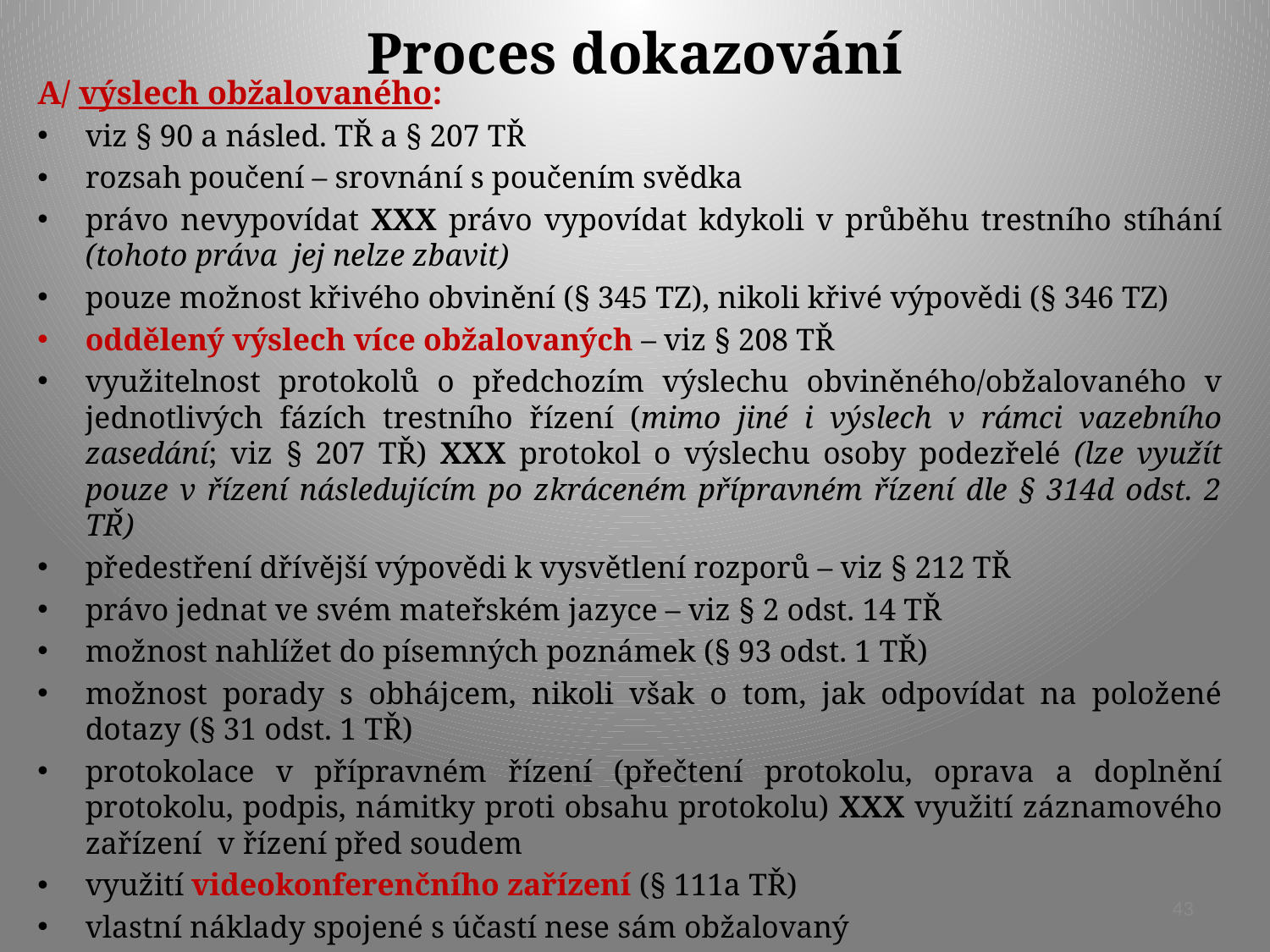

# Proces dokazování
A/ výslech obžalovaného:
viz § 90 a násled. TŘ a § 207 TŘ
rozsah poučení – srovnání s poučením svědka
právo nevypovídat XXX právo vypovídat kdykoli v průběhu trestního stíhání (tohoto práva  jej nelze zbavit)
pouze možnost křivého obvinění (§ 345 TZ), nikoli křivé výpovědi (§ 346 TZ)
oddělený výslech více obžalovaných – viz § 208 TŘ
využitelnost protokolů o předchozím výslechu obviněného/obžalovaného v jednotlivých fázích trestního řízení (mimo jiné i výslech v rámci vazebního zasedání; viz § 207 TŘ) XXX protokol o výslechu osoby podezřelé (lze využít pouze v řízení následujícím po zkráceném přípravném řízení dle § 314d odst. 2 TŘ)
předestření dřívější výpovědi k vysvětlení rozporů – viz § 212 TŘ
právo jednat ve svém mateřském jazyce – viz § 2 odst. 14 TŘ
možnost nahlížet do písemných poznámek (§ 93 odst. 1 TŘ)
možnost porady s obhájcem, nikoli však o tom, jak odpovídat na položené dotazy (§ 31 odst. 1 TŘ)
protokolace v přípravném řízení (přečtení protokolu, oprava a doplnění protokolu, podpis, námitky proti obsahu protokolu) XXX využití záznamového zařízení  v řízení před soudem
využití videokonferenčního zařízení (§ 111a TŘ)
vlastní náklady spojené s účastí nese sám obžalovaný
43